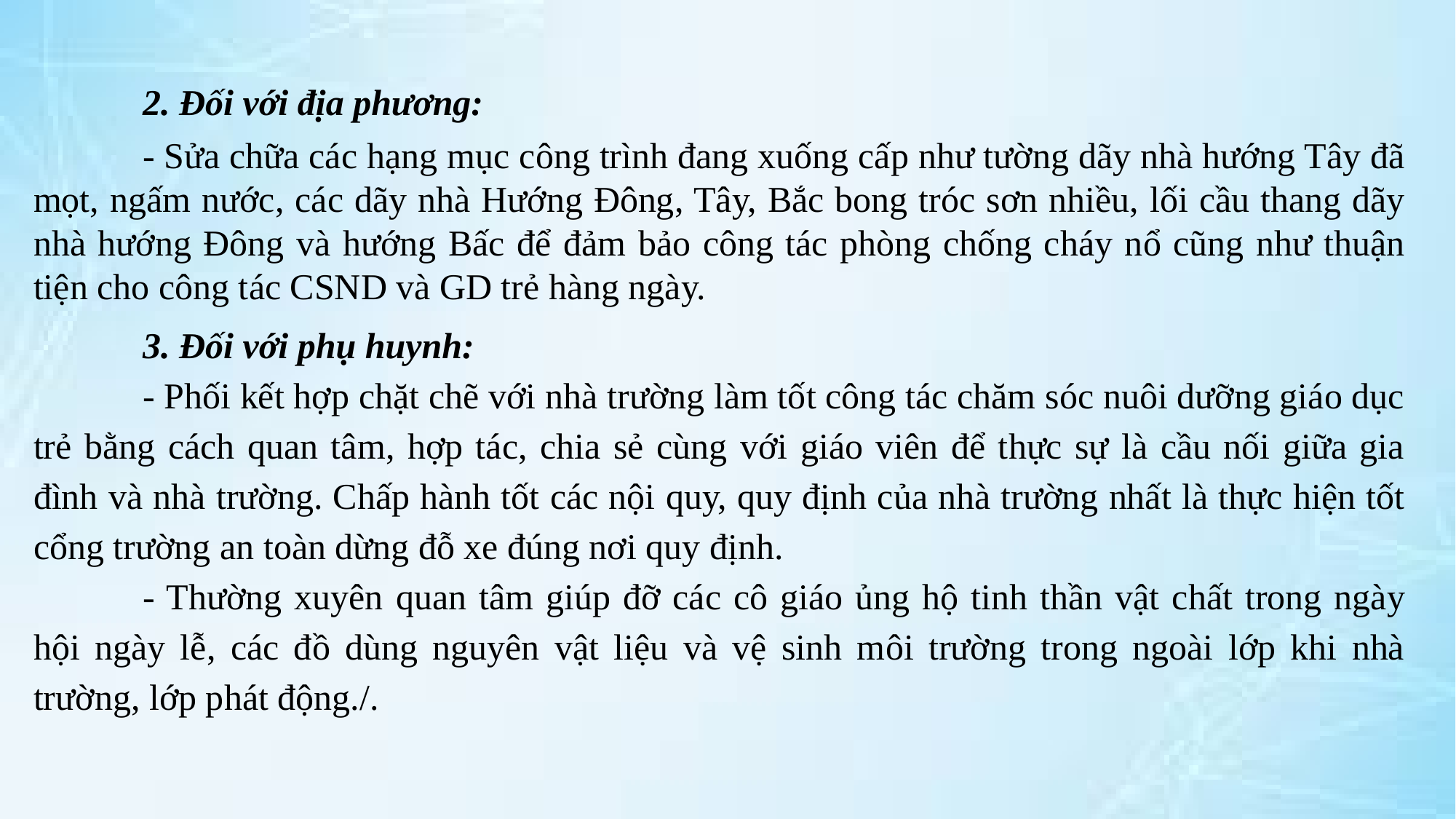

2. Đối với địa phương:
	- Sửa chữa các hạng mục công trình đang xuống cấp như tường dãy nhà hướng Tây đã mọt, ngấm nước, các dãy nhà Hướng Đông, Tây, Bắc bong tróc sơn nhiều, lối cầu thang dãy nhà hướng Đông và hướng Bấc để đảm bảo công tác phòng chống cháy nổ cũng như thuận tiện cho công tác CSND và GD trẻ hàng ngày.
	3. Đối với phụ huynh:
	- Phối kết hợp chặt chẽ với nhà trường làm tốt công tác chăm sóc nuôi dưỡng giáo dục trẻ bằng cách quan tâm, hợp tác, chia sẻ cùng với giáo viên để thực sự là cầu nối giữa gia đình và nhà trường. Chấp hành tốt các nội quy, quy định của nhà trường nhất là thực hiện tốt cổng trường an toàn dừng đỗ xe đúng nơi quy định.
	- Thường xuyên quan tâm giúp đỡ các cô giáo ủng hộ tinh thần vật chất trong ngày hội ngày lễ, các đồ dùng nguyên vật liệu và vệ sinh môi trường trong ngoài lớp khi nhà trường, lớp phát động./.